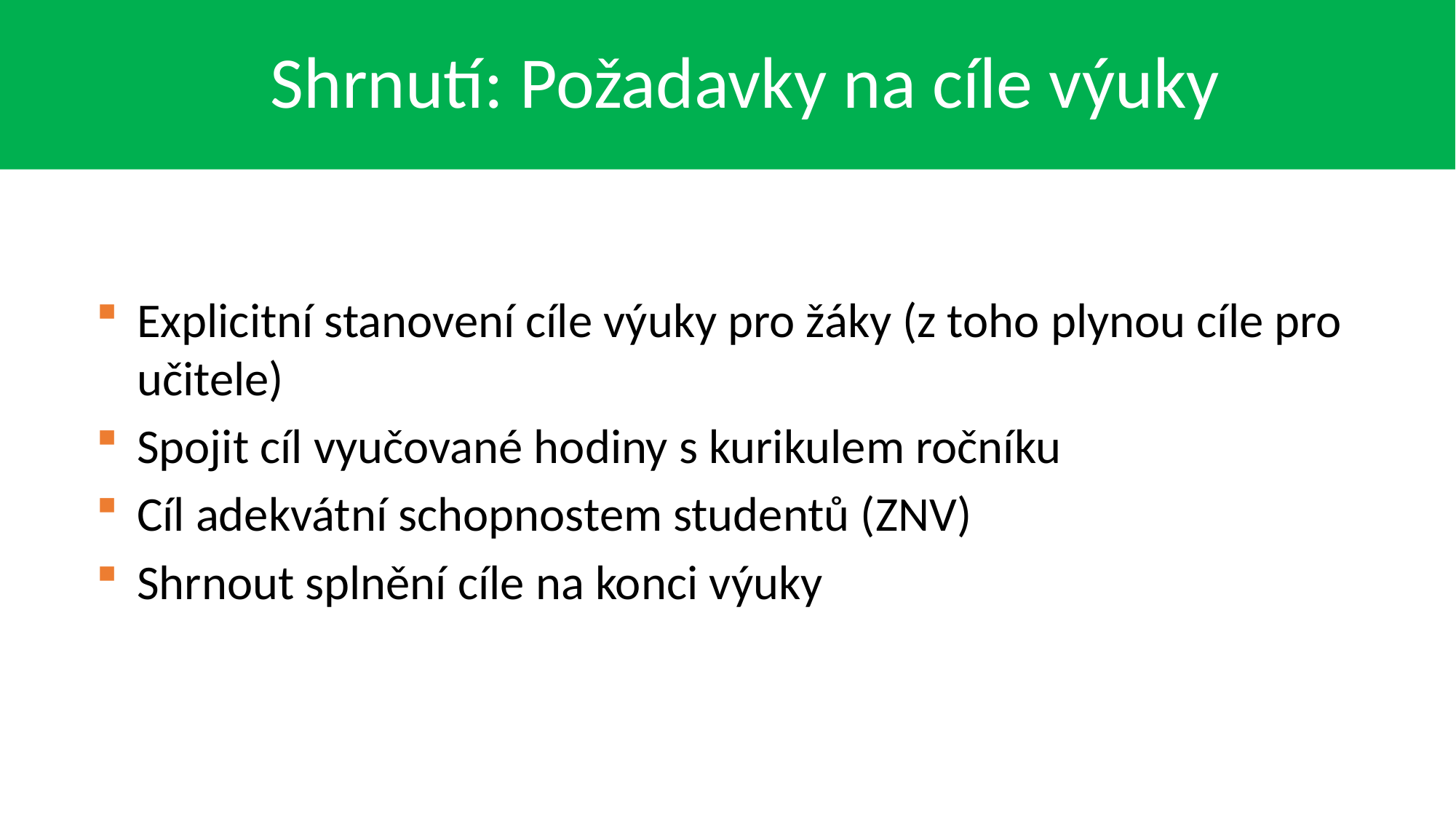

# Shrnutí: Požadavky na cíle výuky
Explicitní stanovení cíle výuky pro žáky (z toho plynou cíle pro učitele)
Spojit cíl vyučované hodiny s kurikulem ročníku
Cíl adekvátní schopnostem studentů (ZNV)
Shrnout splnění cíle na konci výuky